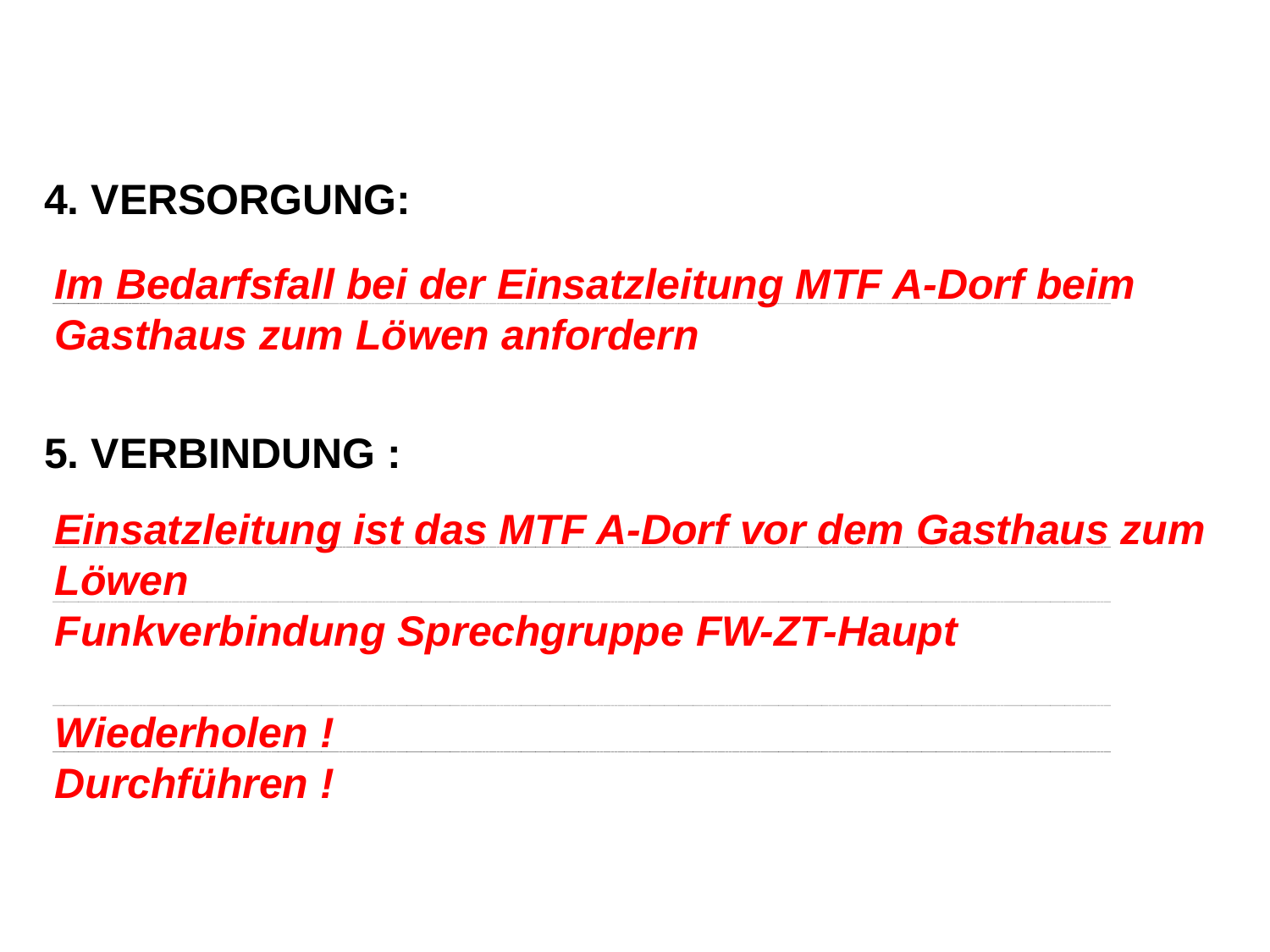

4. VERSORGUNG:

5. VERBINDUNG :
Im Bedarfsfall bei der Einsatzleitung MTF A-Dorf beim Gasthaus zum Löwen anfordern

Einsatzleitung ist das MTF A-Dorf vor dem Gasthaus zum Löwen
Funkverbindung Sprechgruppe FW-ZT-Haupt

Wiederholen !
Durchführen !

29